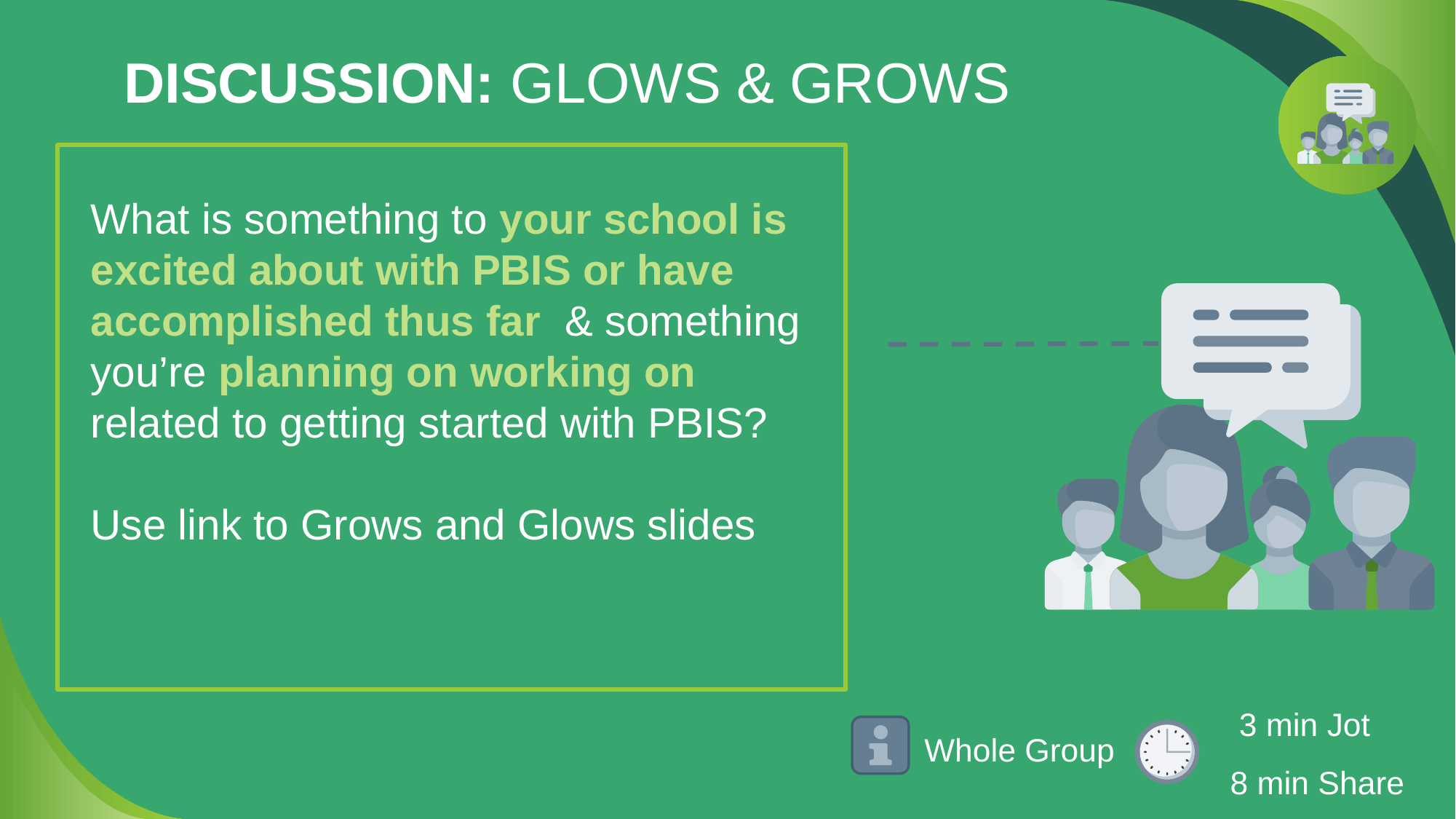

# DISCUSSION: GLOWS & GROWS

What is something to your school is excited about with PBIS or have accomplished thus far  & something you’re planning on working on related to getting started with PBIS?

Use link to Grows and Glows slides

 3 min Jot
8 min Share

Whole Group